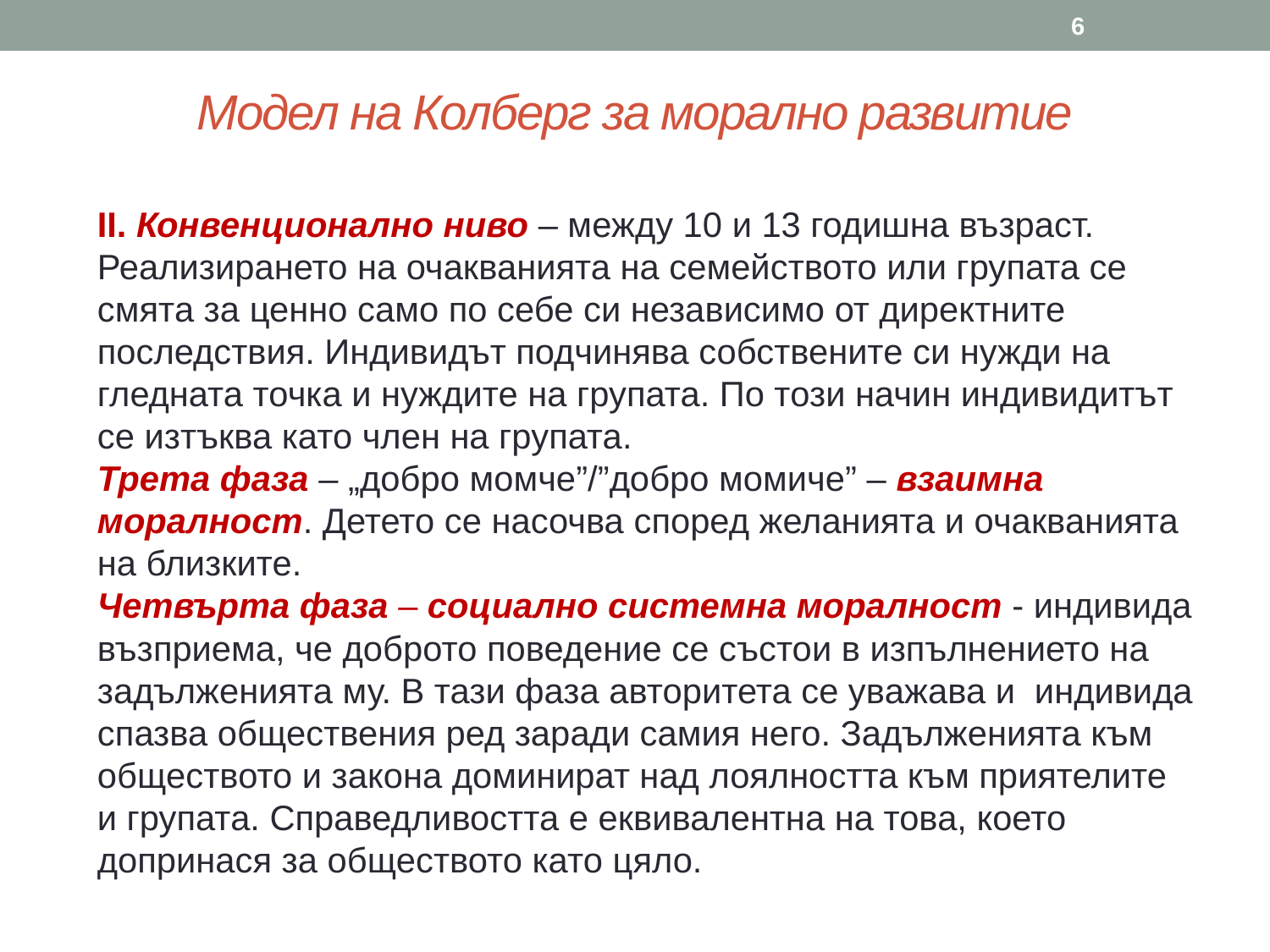

6
Модел на Колберг за морално развитие
II. Конвенционално ниво – между 10 и 13 годишна възраст. Реализирането на очакванията на семейството или групата се смята за ценно само по себе си независимо от директните последствия. Индивидът подчинява собствените си нужди на гледната точка и нуждите на групата. По този начин индивидитът се изтъква като член на групата.
Трета фаза – „добро момче”/”добро момиче” – взаимна моралност. Детето се насочва според желанията и очакванията на близките.
Четвърта фаза – социално системна моралност - индивида възприема, че доброто поведение се състои в изпълнението на задълженията му. В тази фаза авторитета се уважава и  индивида спазва обществения ред заради самия него. Задълженията към обществото и закона доминират над лоялността към приятелите и групата. Справедливостта е еквивалентна на това, което допринася за обществото като цяло.